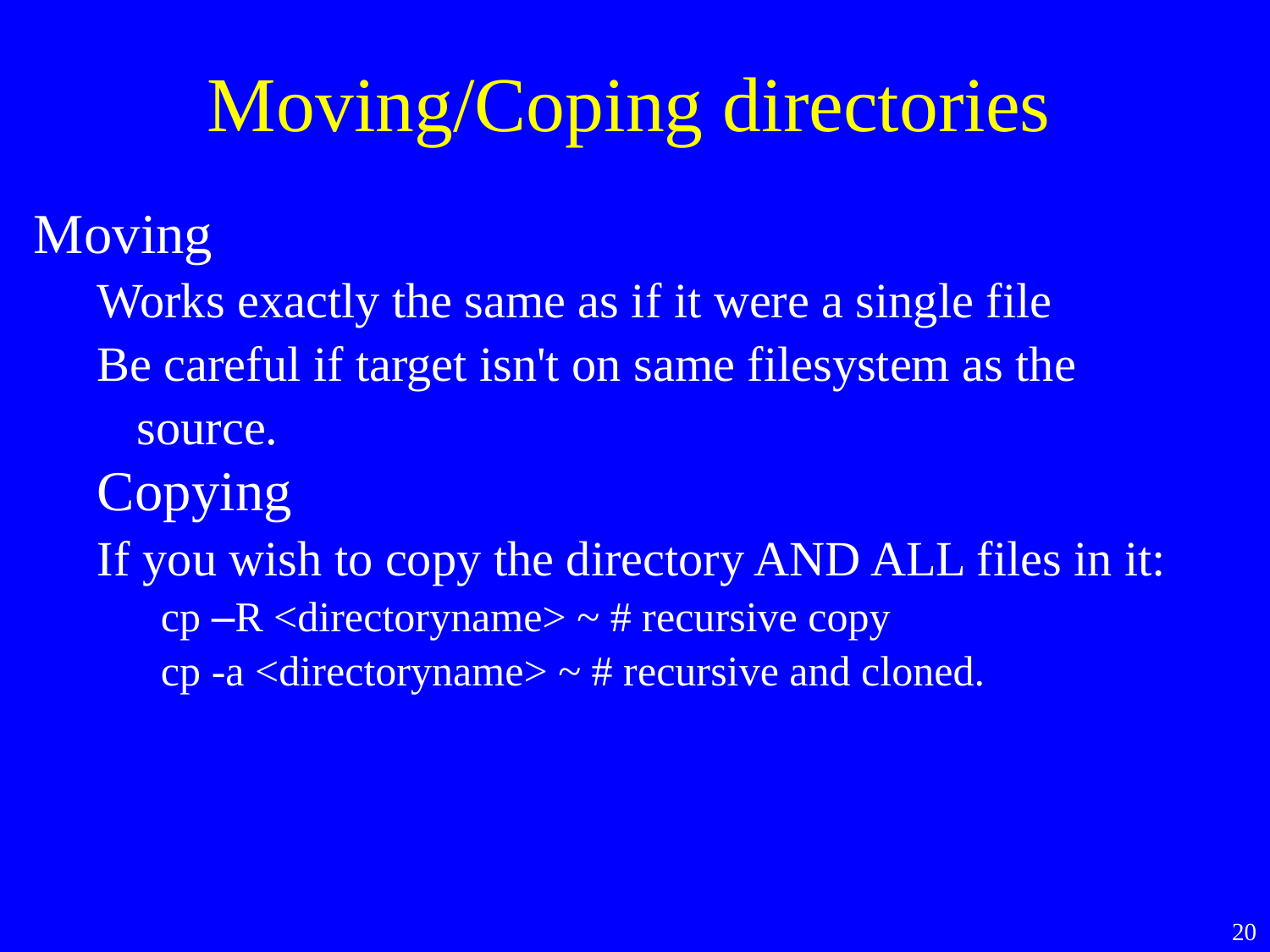

Moving/Coping directories
Moving
Works exactly the same as if it were a single file
Be careful if target isn't on same filesystem as the source.
Copying
If you wish to copy the directory AND ALL files in it:
cp –R <directoryname> ~ # recursive copy
cp -a <directoryname> ~ # recursive and cloned.